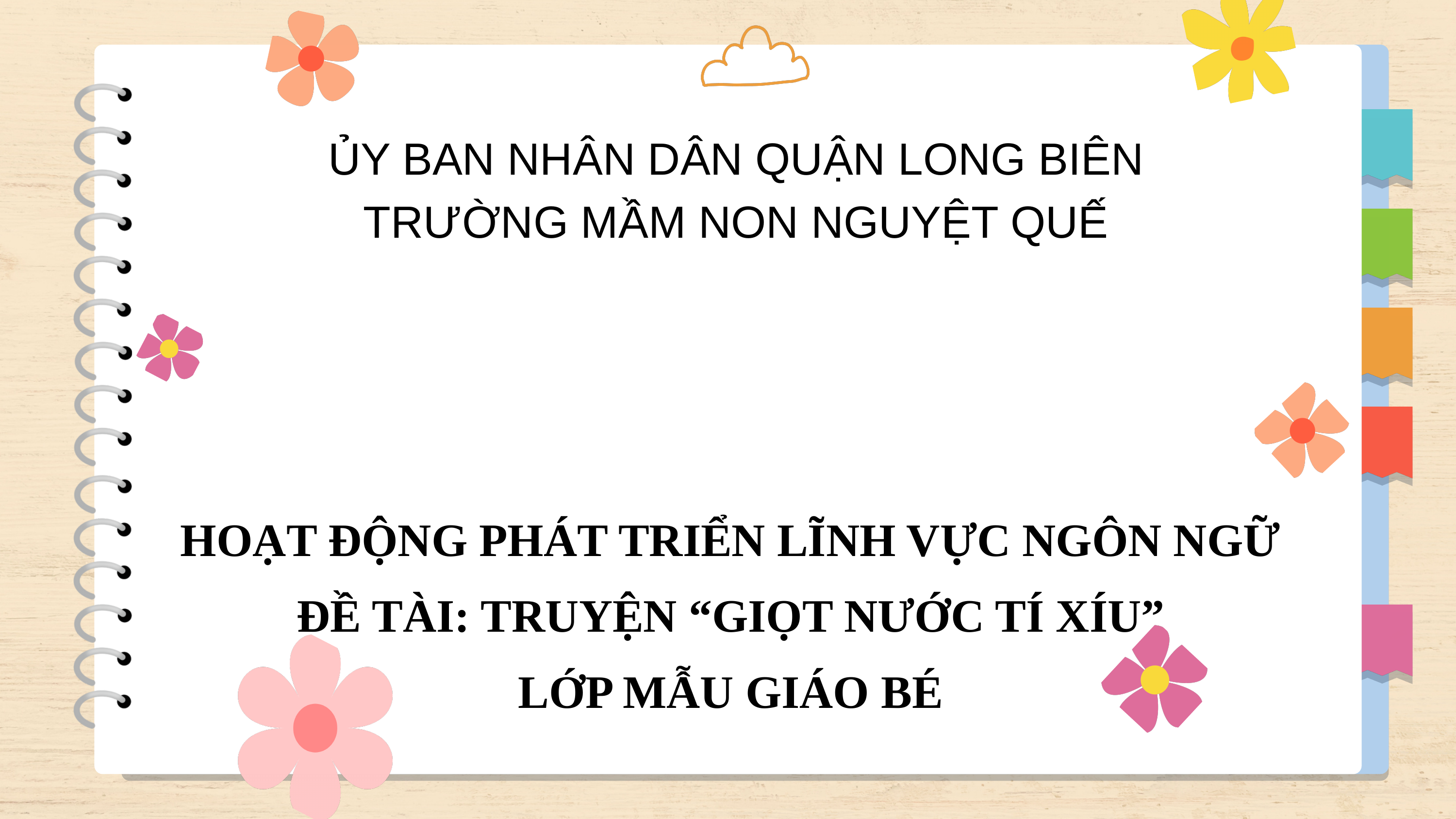

ỦY BAN NHÂN DÂN QUẬN LONG BIÊN
TRƯỜNG MẦM NON NGUYỆT QUẾ

HOẠT ĐỘNG PHÁT TRIỂN LĨNH VỰC NGÔN NGỮ
ĐỀ TÀI: TRUYỆN “GIỌT NƯỚC TÍ XÍU”
LỚP MẪU GIÁO BÉ